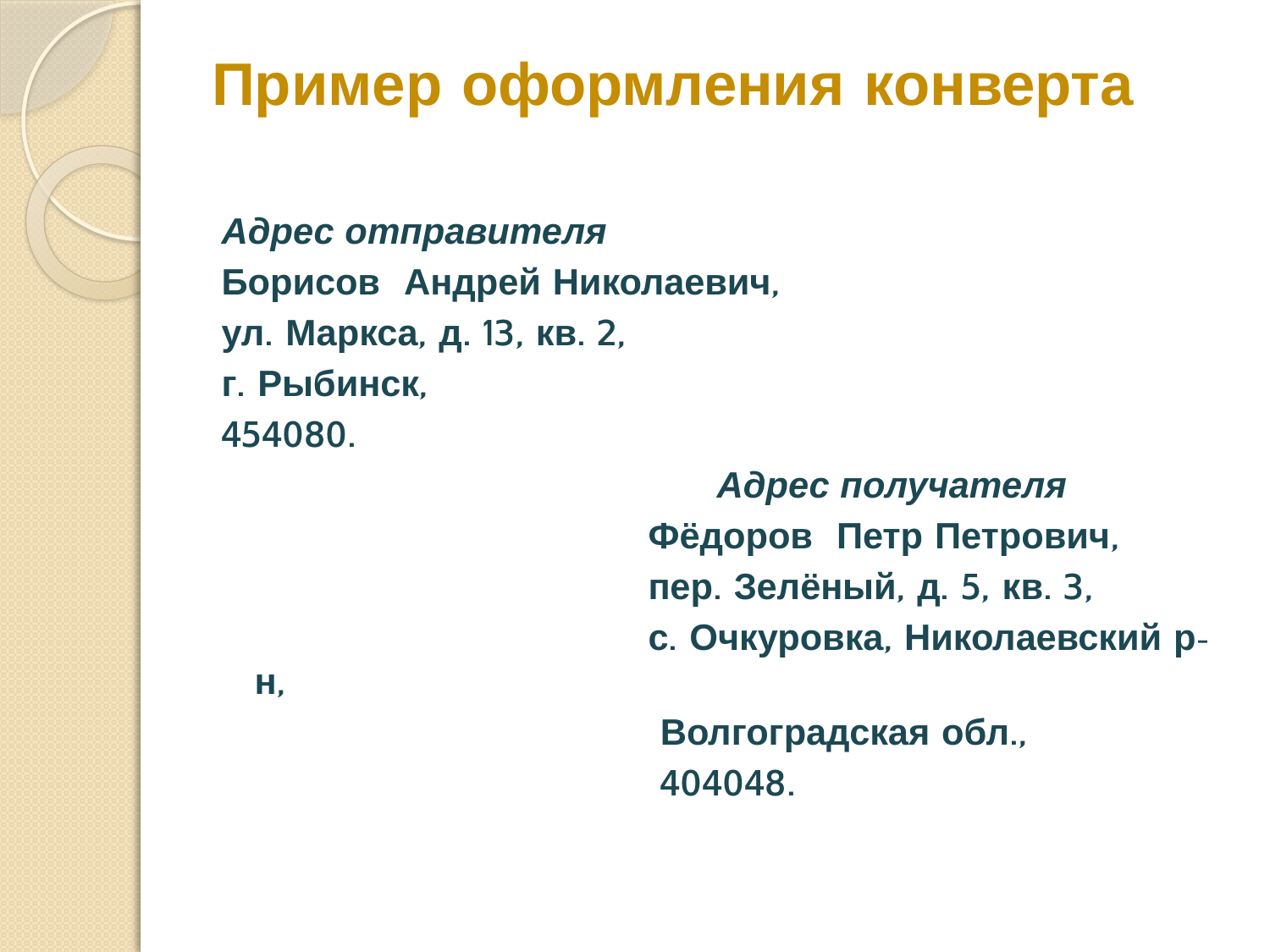

# Пример оформления конверта
Адрес отправителя
Борисов  Андрей Николаевич,
ул. Маркса, д. 13, кв. 2,
г. Рыбинск,
454080.
                                             Адрес получателя
                                    Фёдоров  Петр Петрович,
                                    пер. Зелёный, д. 5, кв. 3,
                                    с. Очкуровка, Николаевский р-н,
                                     Волгоградская обл.,
                                     404048.